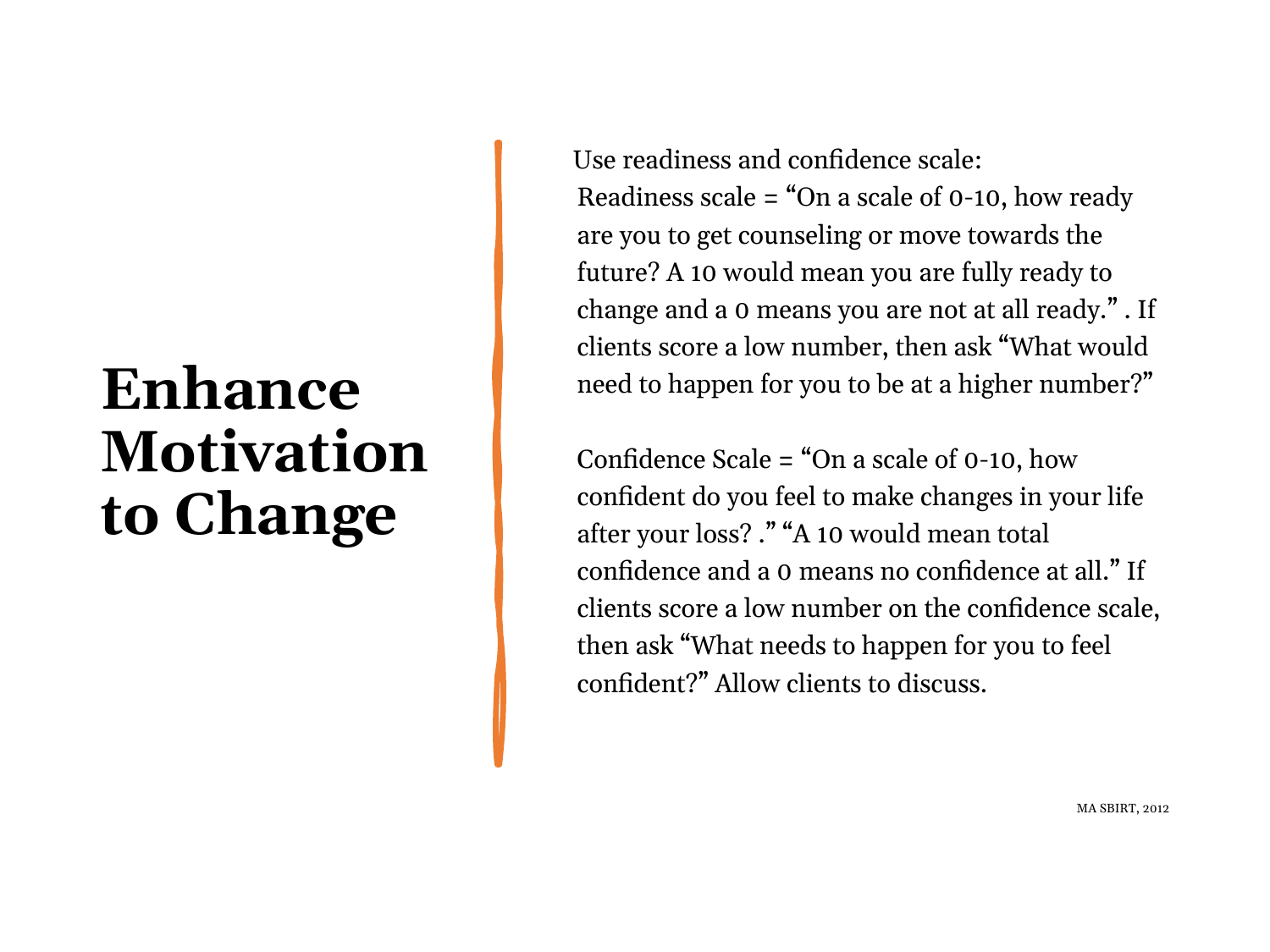

# Enhance Motivation to Change

Use readiness and confidence scale:
	Readiness scale = “On a scale of 0-10, how ready are you to get counseling or move towards the future? A 10 would mean you are fully ready to change and a 0 means you are not at all ready.” . If clients score a low number, then ask “What would need to happen for you to be at a higher number?”

	Confidence Scale = “On a scale of 0-10, how confident do you feel to make changes in your life after your loss? .” “A 10 would mean total confidence and a 0 means no confidence at all.” If clients score a low number on the confidence scale, then ask “What needs to happen for you to feel confident?” Allow clients to discuss.

MA SBIRT, 2012